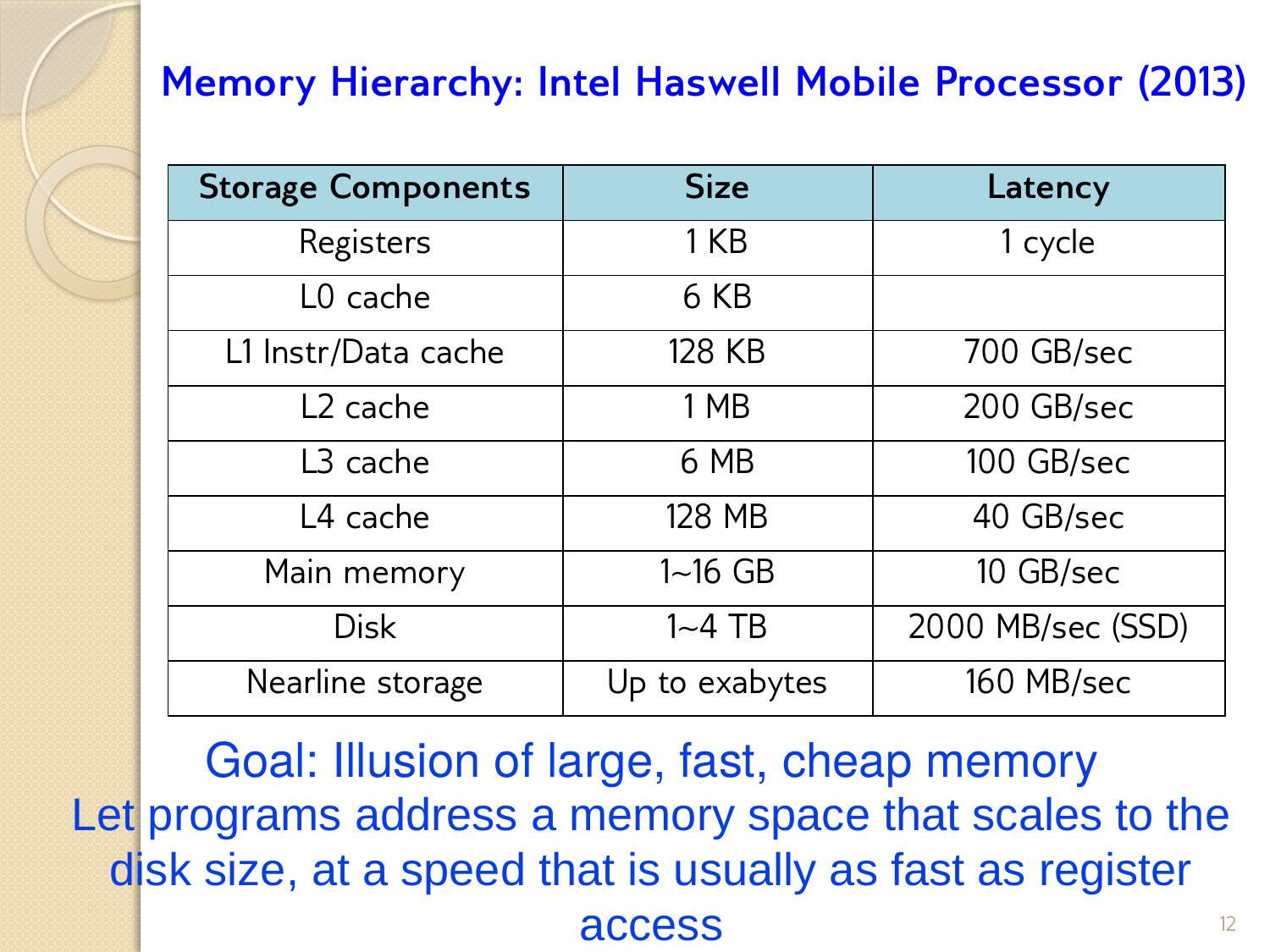

# Memory Hierarchy: Intel Haswell Mobile Processor (2013)
| Storage Components | Size | Latency |
| --- | --- | --- |
| Registers | 1 KB | 1 cycle |
| L0 cache | 6 KB |  |
| L1 Instr/Data cache | 128 KB | 700 GB/sec |
| L2 cache | 1 MB | 200 GB/sec |
| L3 cache | 6 MB | 100 GB/sec |
| L4 cache | 128 MB | 40 GB/sec |
| Main memory | 1~16 GB | 10 GB/sec |
| Disk | 1~4 TB | 2000 MB/sec (SSD) |
| Nearline storage | Up to exabytes | 160 MB/sec |
 Goal: Illusion of large, fast, cheap memory
Let programs address a memory space that scales to the disk size, at a speed that is usually as fast as register access
12